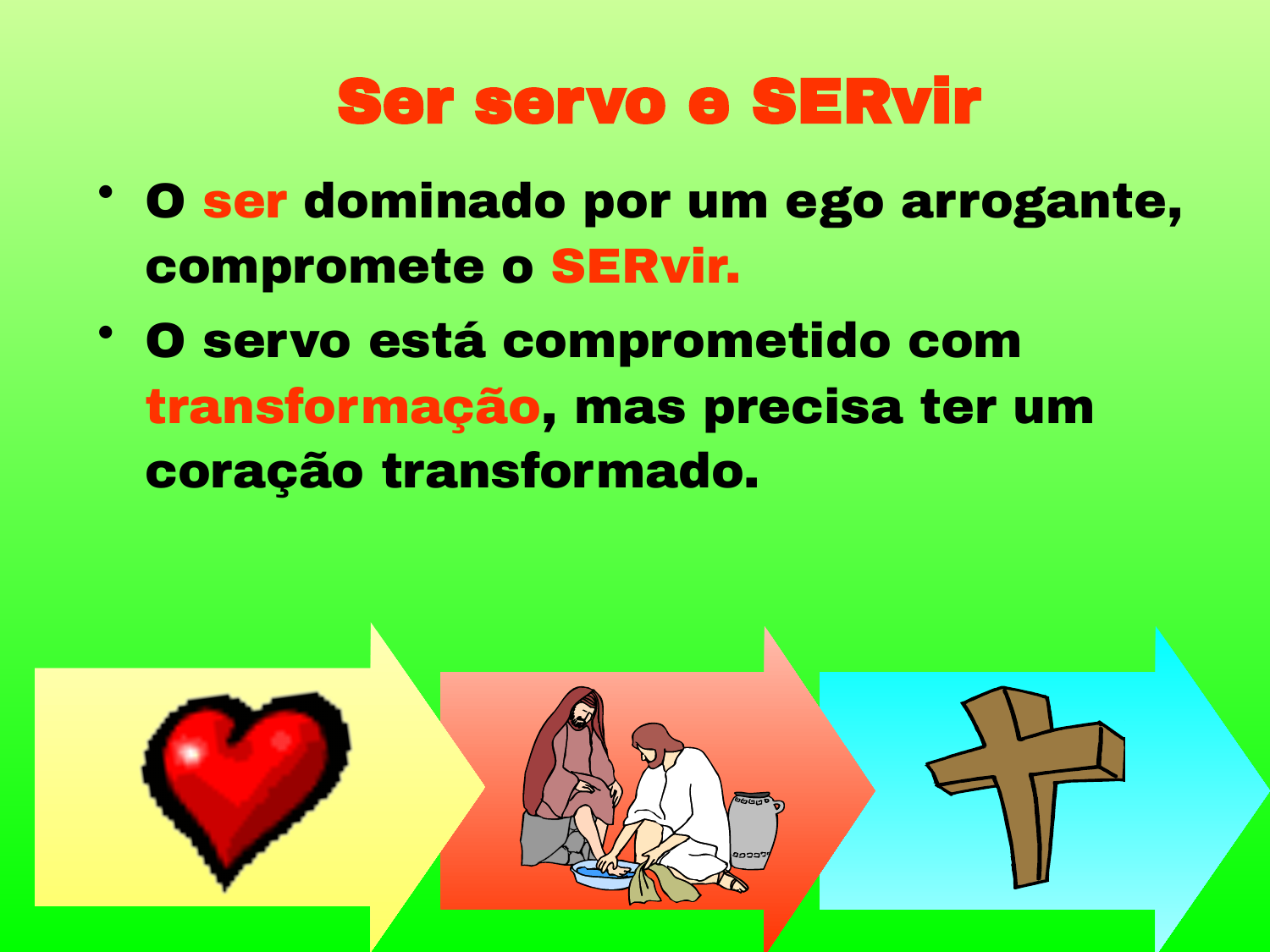

# Ser servo e SERvir
O ser dominado por um ego arrogante, compromete o SERvir.
O servo está comprometido com transformação, mas precisa ter um coração transformado.